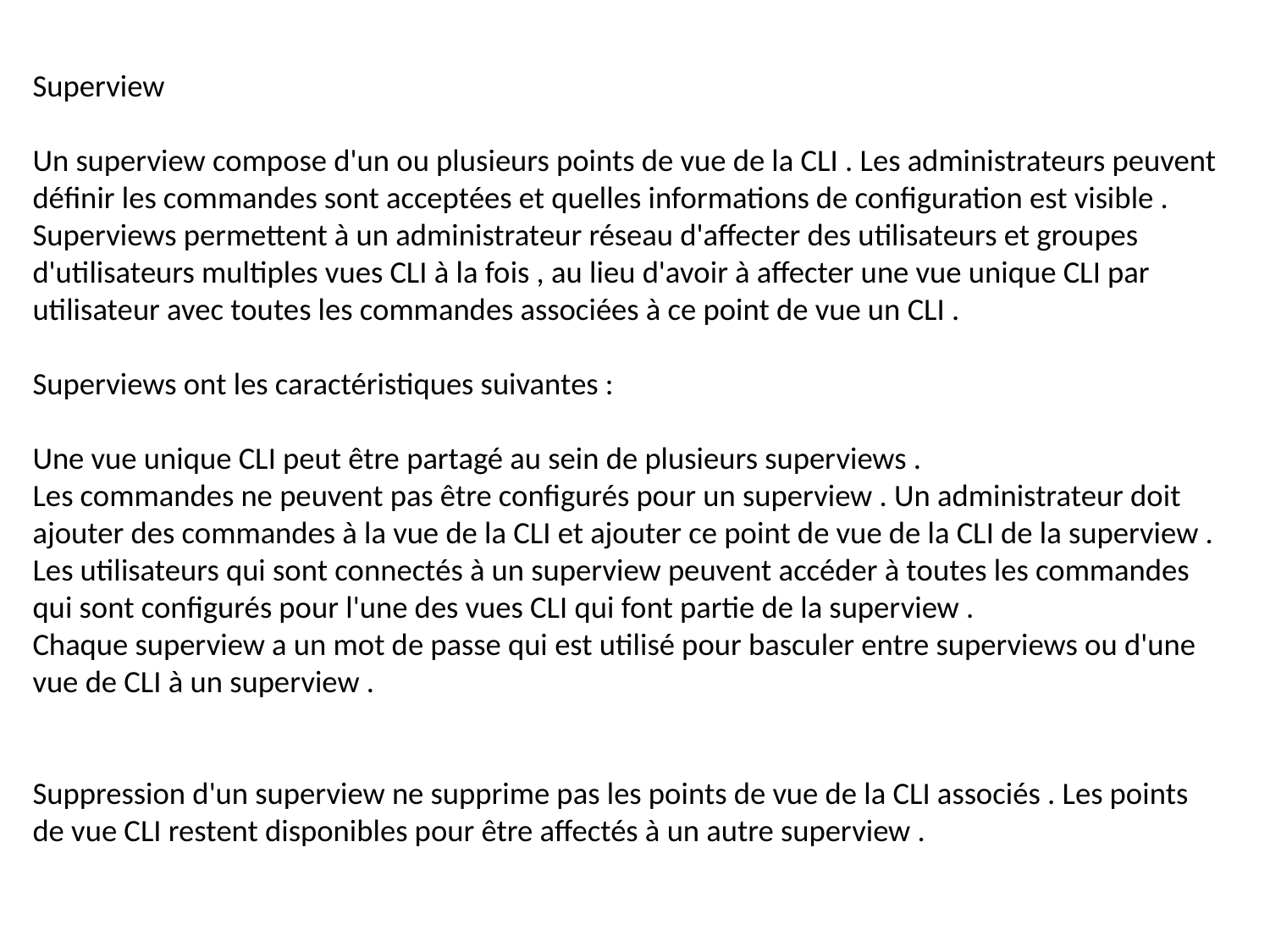

Superview
Un superview compose d'un ou plusieurs points de vue de la CLI . Les administrateurs peuvent définir les commandes sont acceptées et quelles informations de configuration est visible . Superviews permettent à un administrateur réseau d'affecter des utilisateurs et groupes d'utilisateurs multiples vues CLI à la fois , au lieu d'avoir à affecter une vue unique CLI par utilisateur avec toutes les commandes associées à ce point de vue un CLI .
Superviews ont les caractéristiques suivantes :
Une vue unique CLI peut être partagé au sein de plusieurs superviews .
Les commandes ne peuvent pas être configurés pour un superview . Un administrateur doit ajouter des commandes à la vue de la CLI et ajouter ce point de vue de la CLI de la superview .
Les utilisateurs qui sont connectés à un superview peuvent accéder à toutes les commandes qui sont configurés pour l'une des vues CLI qui font partie de la superview .
Chaque superview a un mot de passe qui est utilisé pour basculer entre superviews ou d'une vue de CLI à un superview .
Suppression d'un superview ne supprime pas les points de vue de la CLI associés . Les points de vue CLI restent disponibles pour être affectés à un autre superview .